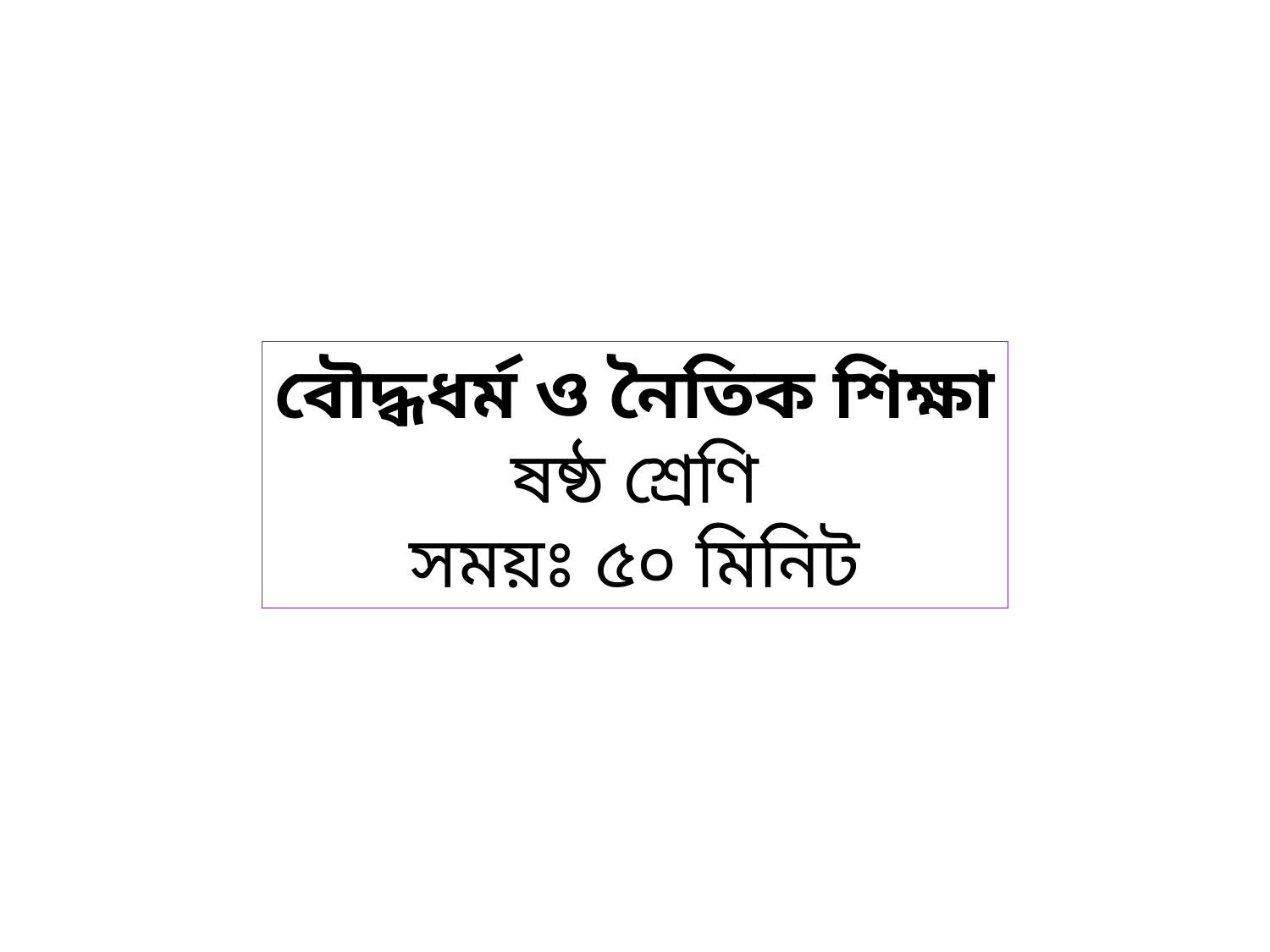

বৌদ্ধধর্ম ও নৈতিক শিক্ষা
ষষ্ঠ শ্রেণি
সময়ঃ ৫০ মিনিট